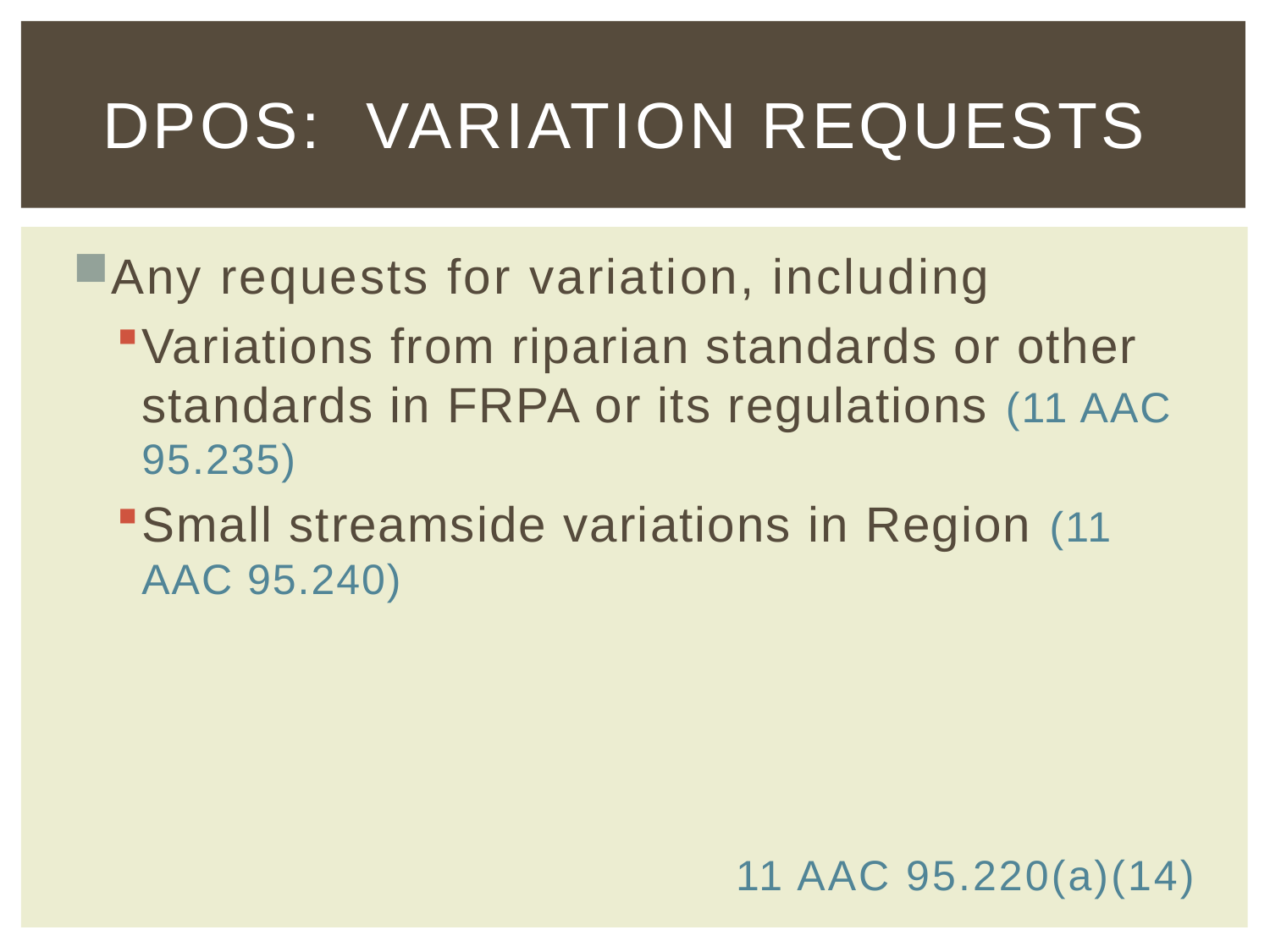

# DPOs:  variation requests
Any requests for variation, including
Variations from riparian standards or other standards in FRPA or its regulations (11 AAC 95.235)
Small streamside variations in Region (11 AAC 95.240)

					  11 AAC 95.220(a)(14)